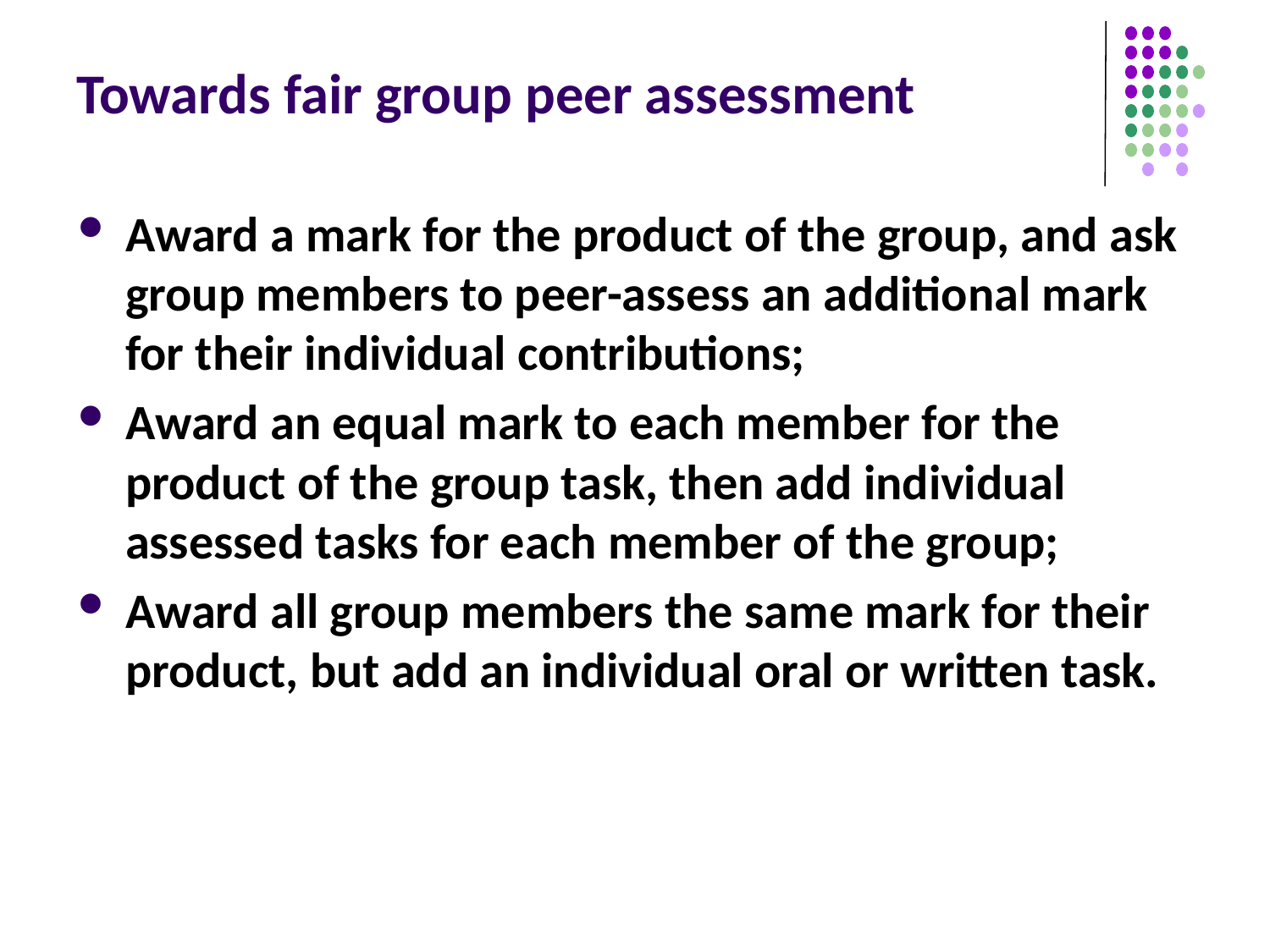

# Towards fair group peer assessment
Award a mark for the product of the group, and ask group members to peer-assess an additional mark for their individual contributions;
Award an equal mark to each member for the product of the group task, then add individual assessed tasks for each member of the group;
Award all group members the same mark for their product, but add an individual oral or written task.